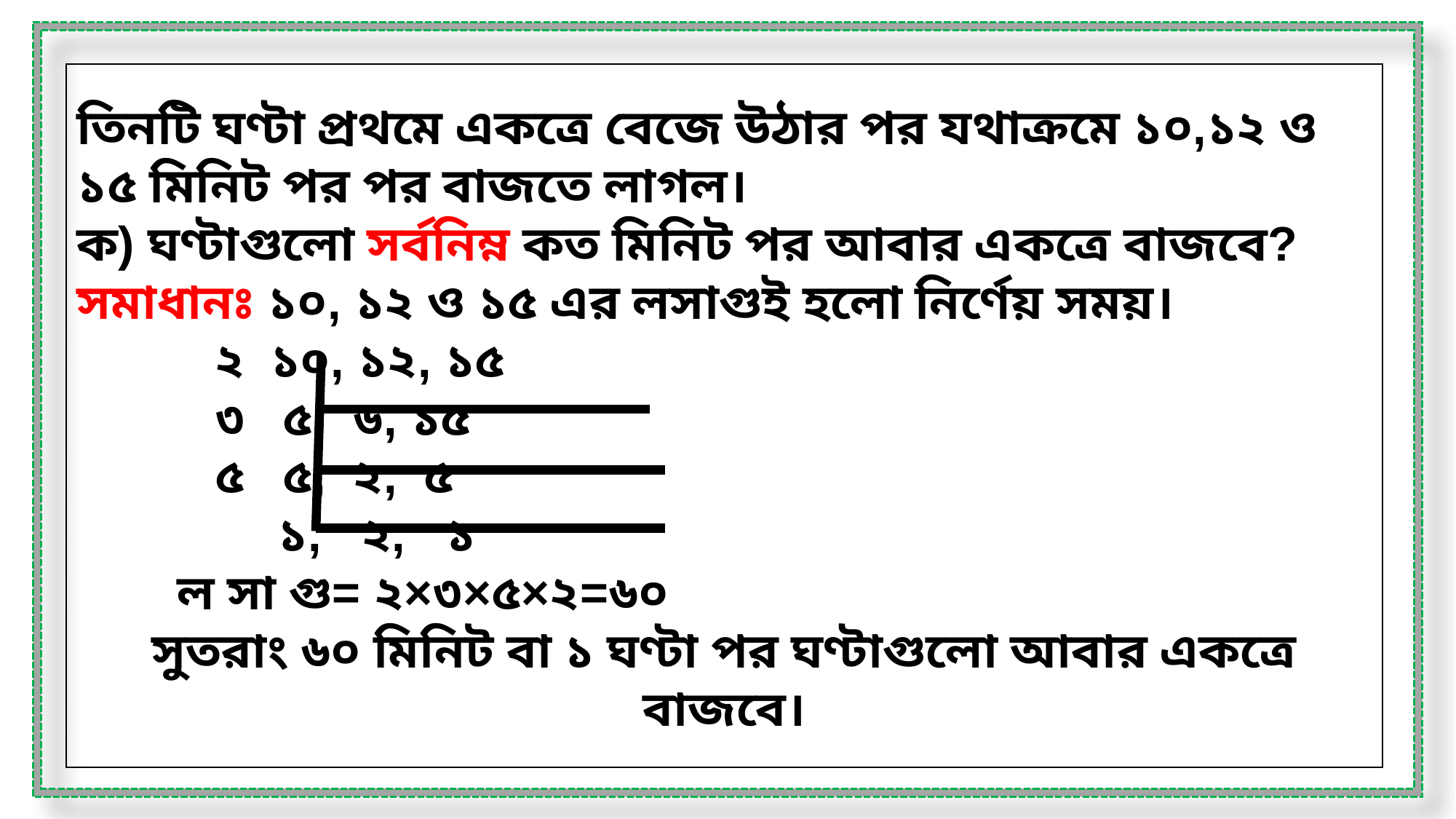

তিনটি ঘণ্টা প্রথমে একত্রে বেজে উঠার পর যথাক্রমে ১০,১২ ও ১৫ মিনিট পর পর বাজতে লাগল।
ক) ঘণ্টাগুলো সর্বনিম্ন কত মিনিট পর আবার একত্রে বাজবে?
সমাধানঃ ১০, ১২ ও ১৫ এর লসাগুই হলো নির্ণেয় সময়।
           ২  ১০, ১২, ১৫
           ৩   ৫,  ৬, ১৫
           ৫   ৫,  ২,  ৫
                ১,   ২,   ১
        ল সা গু= ২×৩×৫×২=৬০
সুতরাং ৬০ মিনিট বা ১ ঘণ্টা পর ঘণ্টাগুলো আবার একত্রে বাজবে।